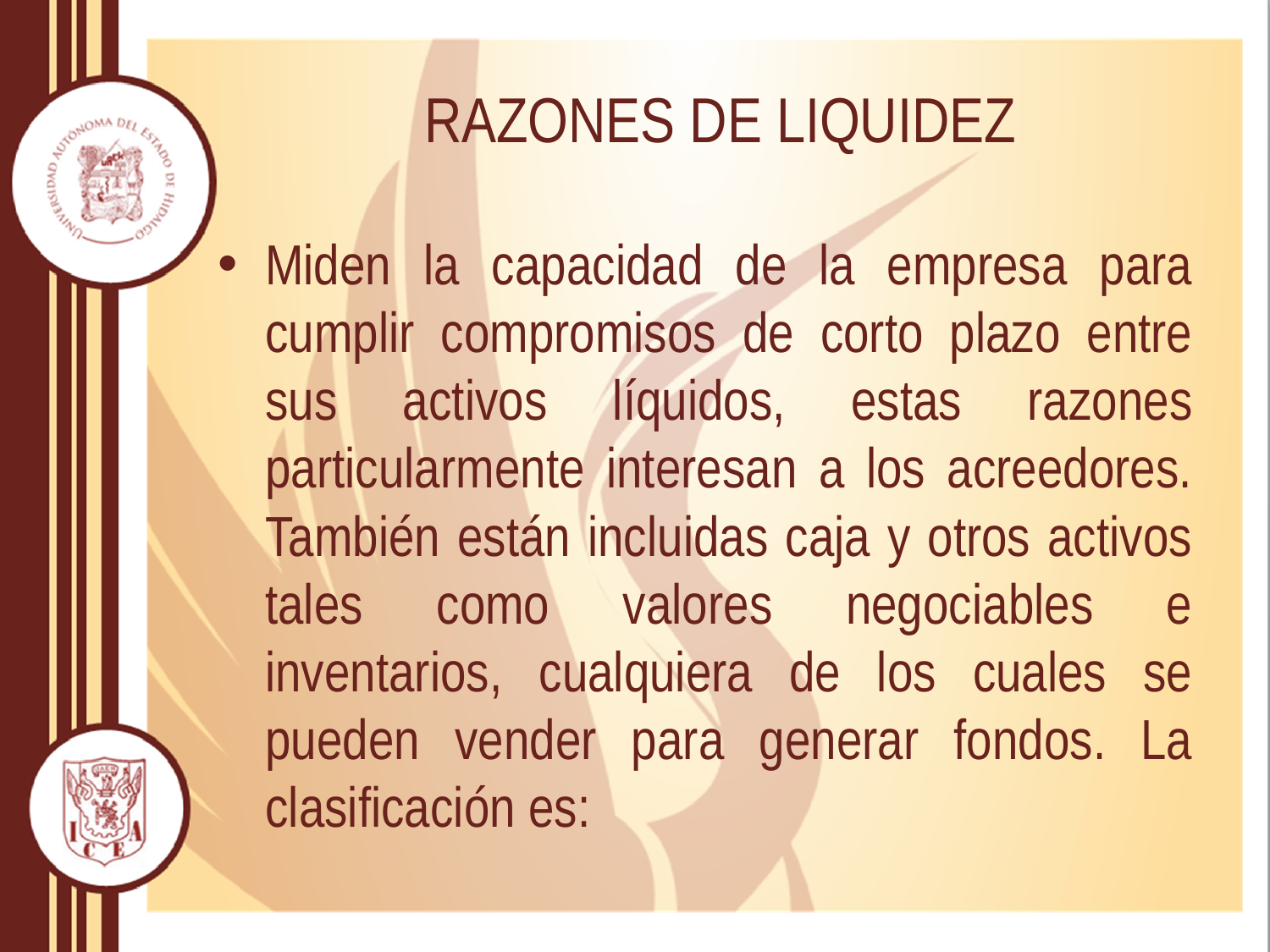

# RAZONES DE LIQUIDEZ
Miden la capacidad de la empresa para cumplir compromisos de corto plazo entre sus activos líquidos, estas razones particularmente interesan a los acreedores. También están incluidas caja y otros activos tales como valores negociables e inventarios, cualquiera de los cuales se pueden vender para generar fondos. La clasificación es: